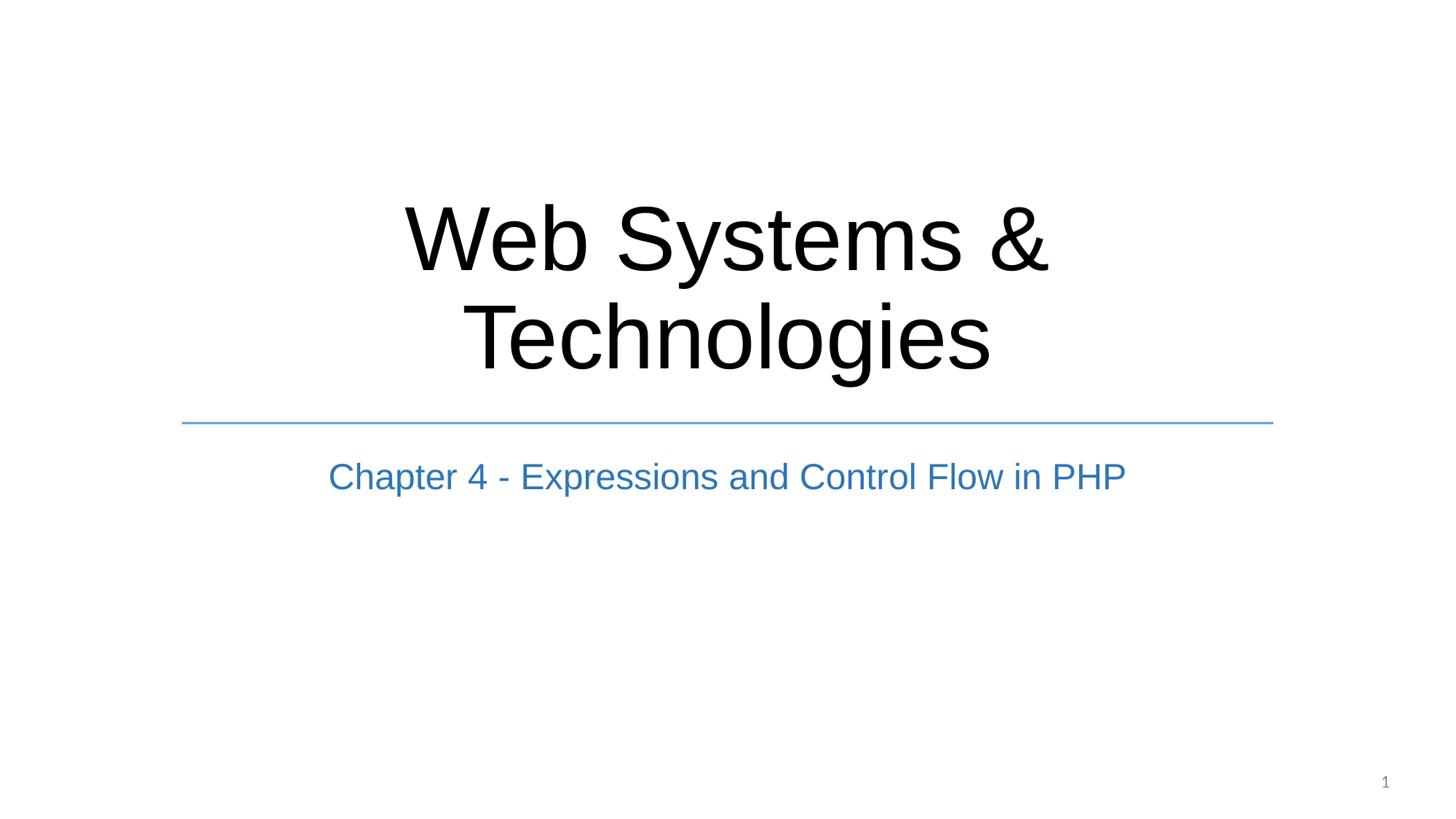

# Web Systems & Technologies
Chapter 4 - Expressions and Control Flow in PHP
1